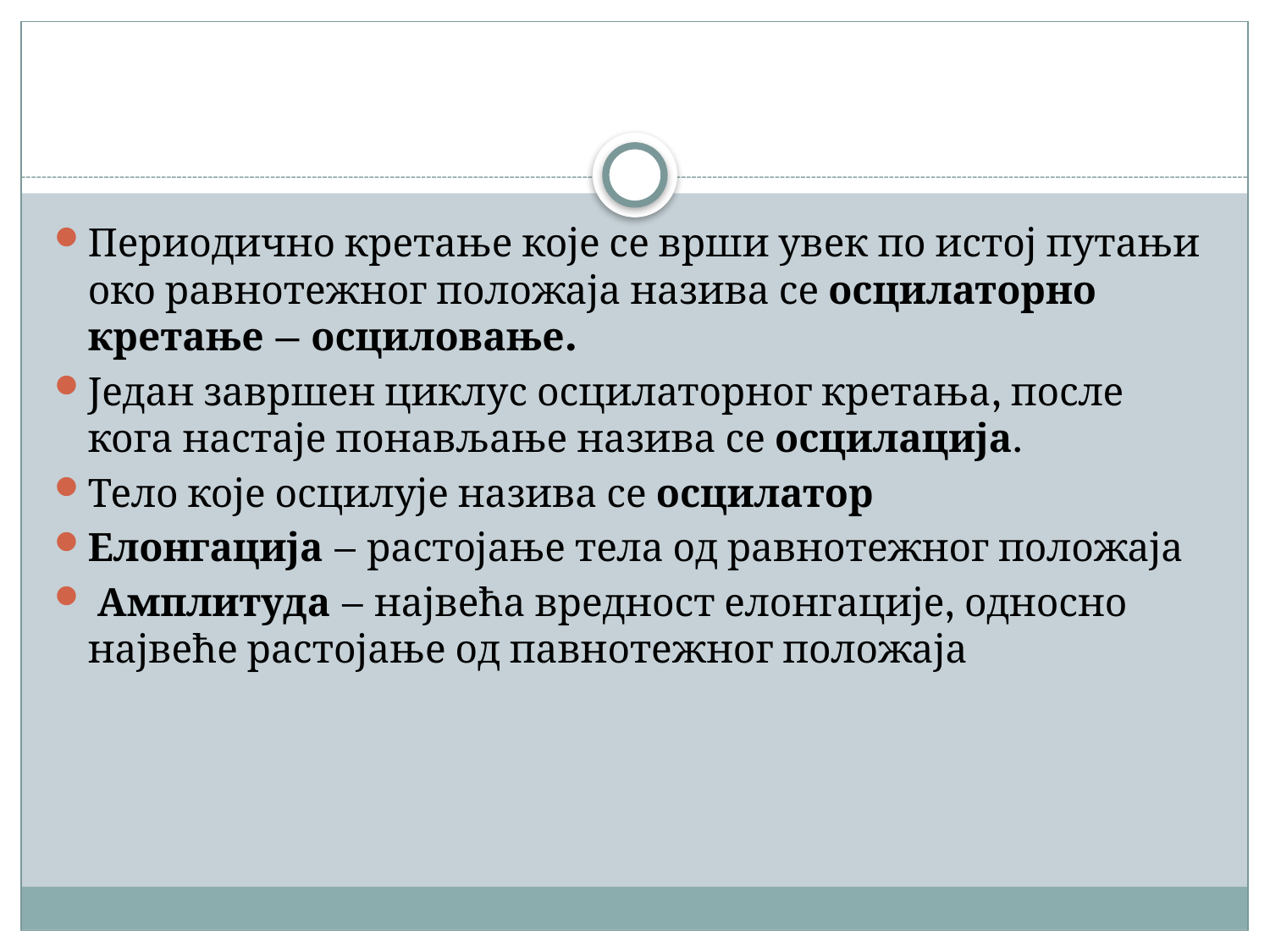

#
Периодично кретање које се врши увек по истој путањи око равнотежног положаја назива се осцилаторно кретање – осциловање.
Један завршен циклус осцилаторног кретања, после кога настаје понављање назива се осцилација.
Тело које осцилује назива се осцилатор
Елонгација – растојање тела од равнотежног положаја
 Амплитуда – највећа вредност елонгације, односно највеће растојање од павнотежног положаја